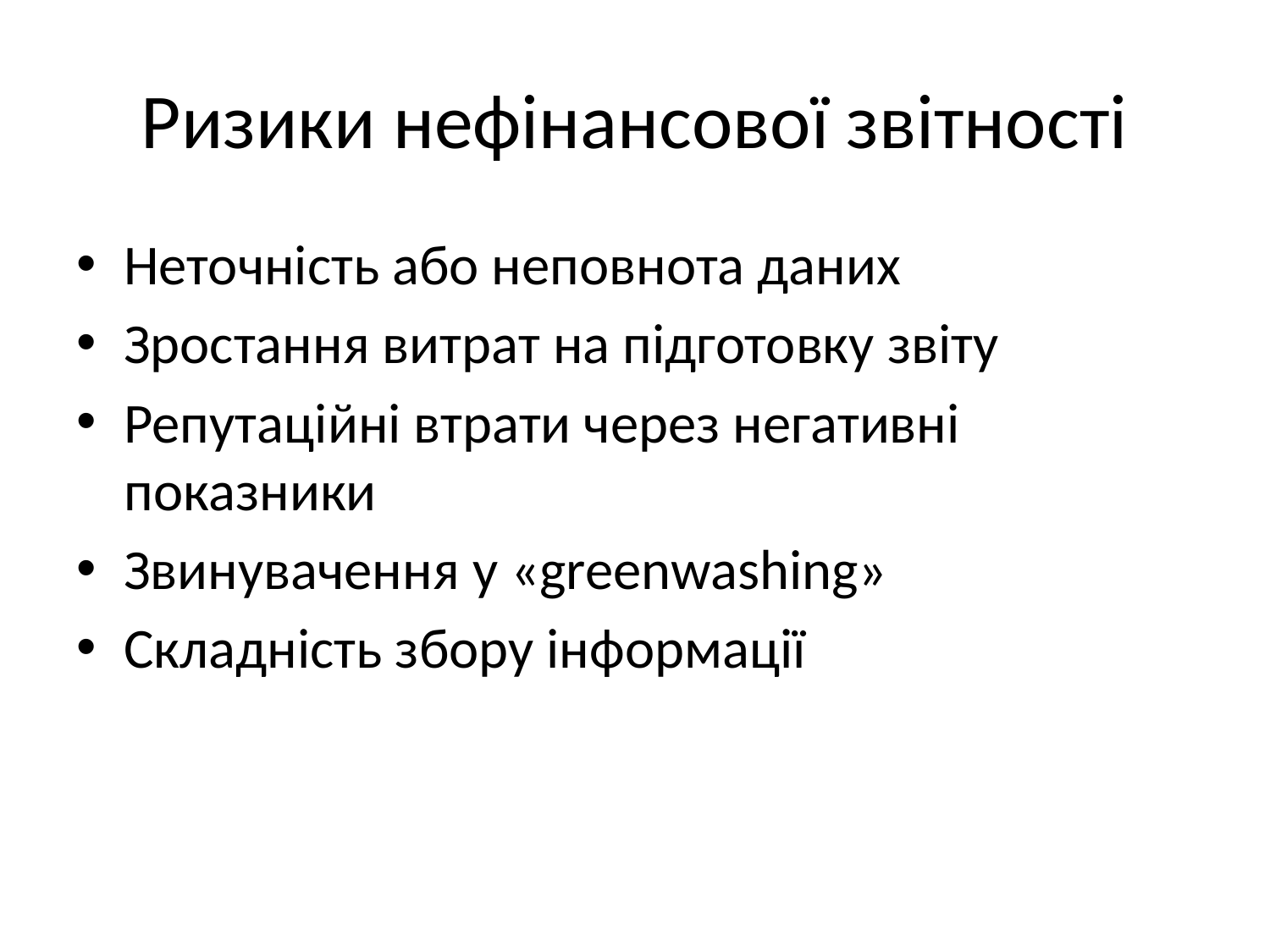

# Ризики нефінансової звітності
Неточність або неповнота даних
Зростання витрат на підготовку звіту
Репутаційні втрати через негативні показники
Звинувачення у «greenwashing»
Складність збору інформації